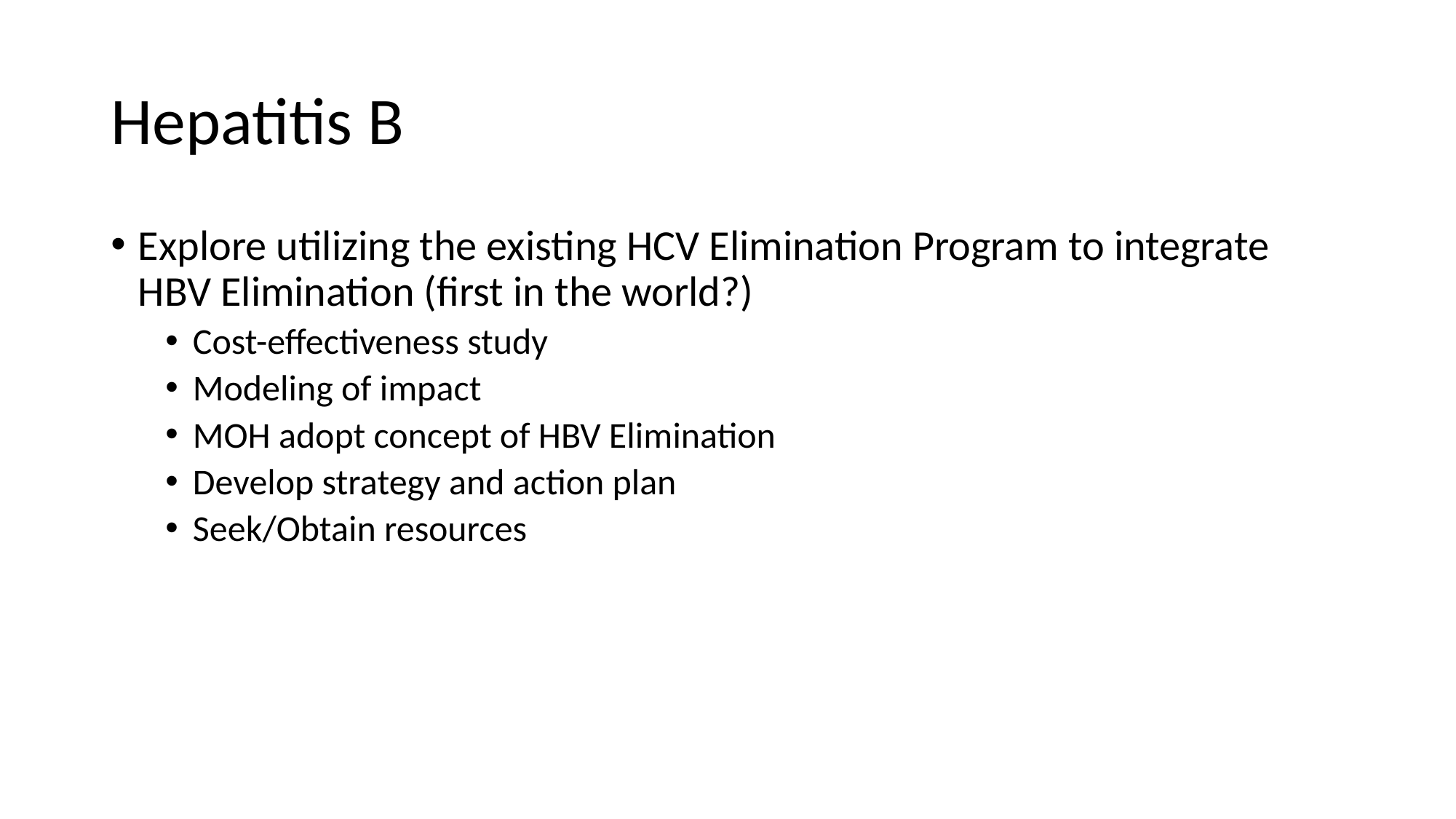

# Hepatitis B
Explore utilizing the existing HCV Elimination Program to integrate HBV Elimination (first in the world?)
Cost-effectiveness study
Modeling of impact
MOH adopt concept of HBV Elimination
Develop strategy and action plan
Seek/Obtain resources